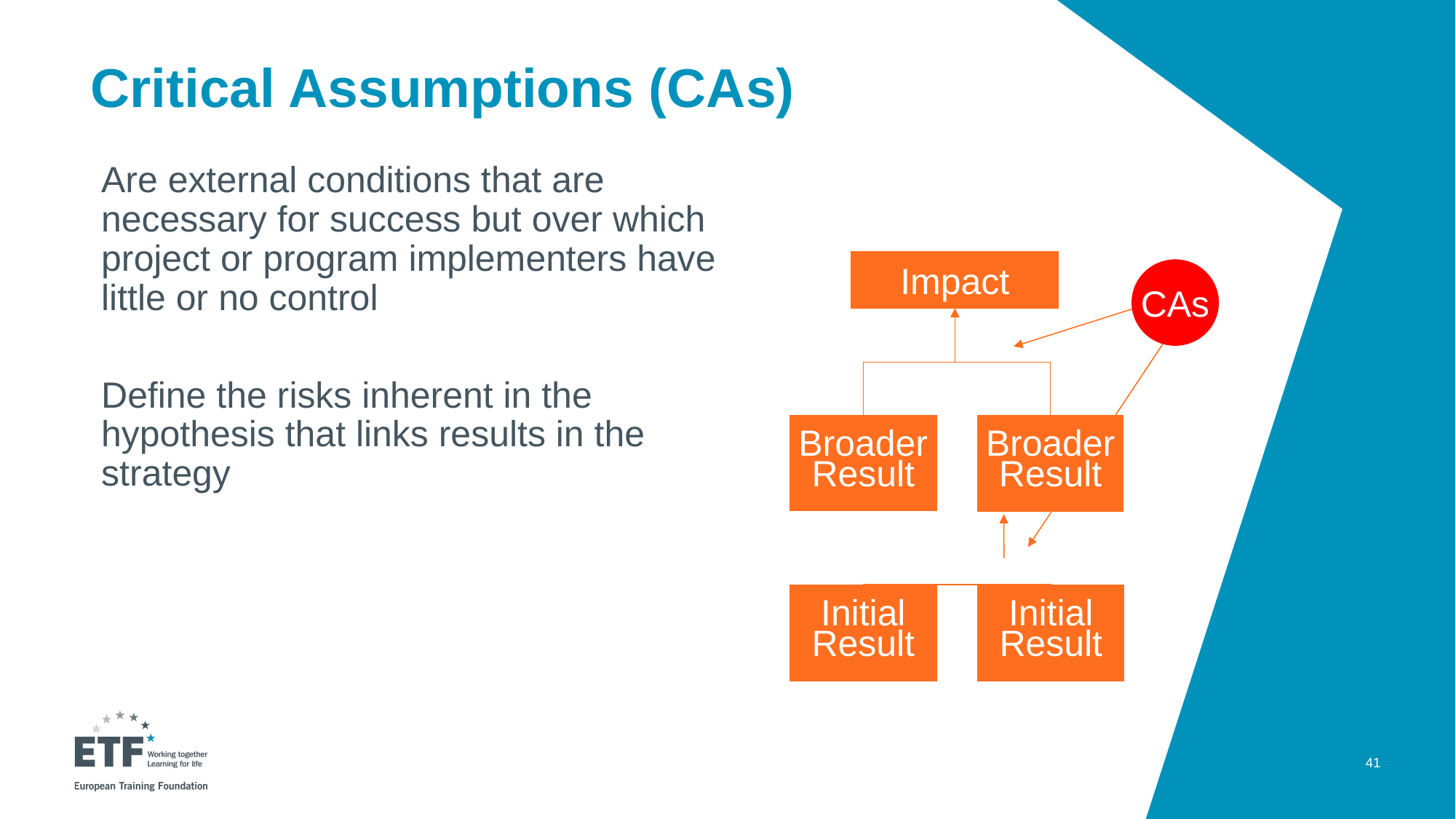

# Critical Assumptions (CAs)
Are external conditions that are necessary for success but over which  project or program implementers have little or no control

Define the risks inherent in the hypothesis that links results in the strategy
Impact
CAs

Broader
Result
Broader
Result

Initial
Result
Initial
Result
41